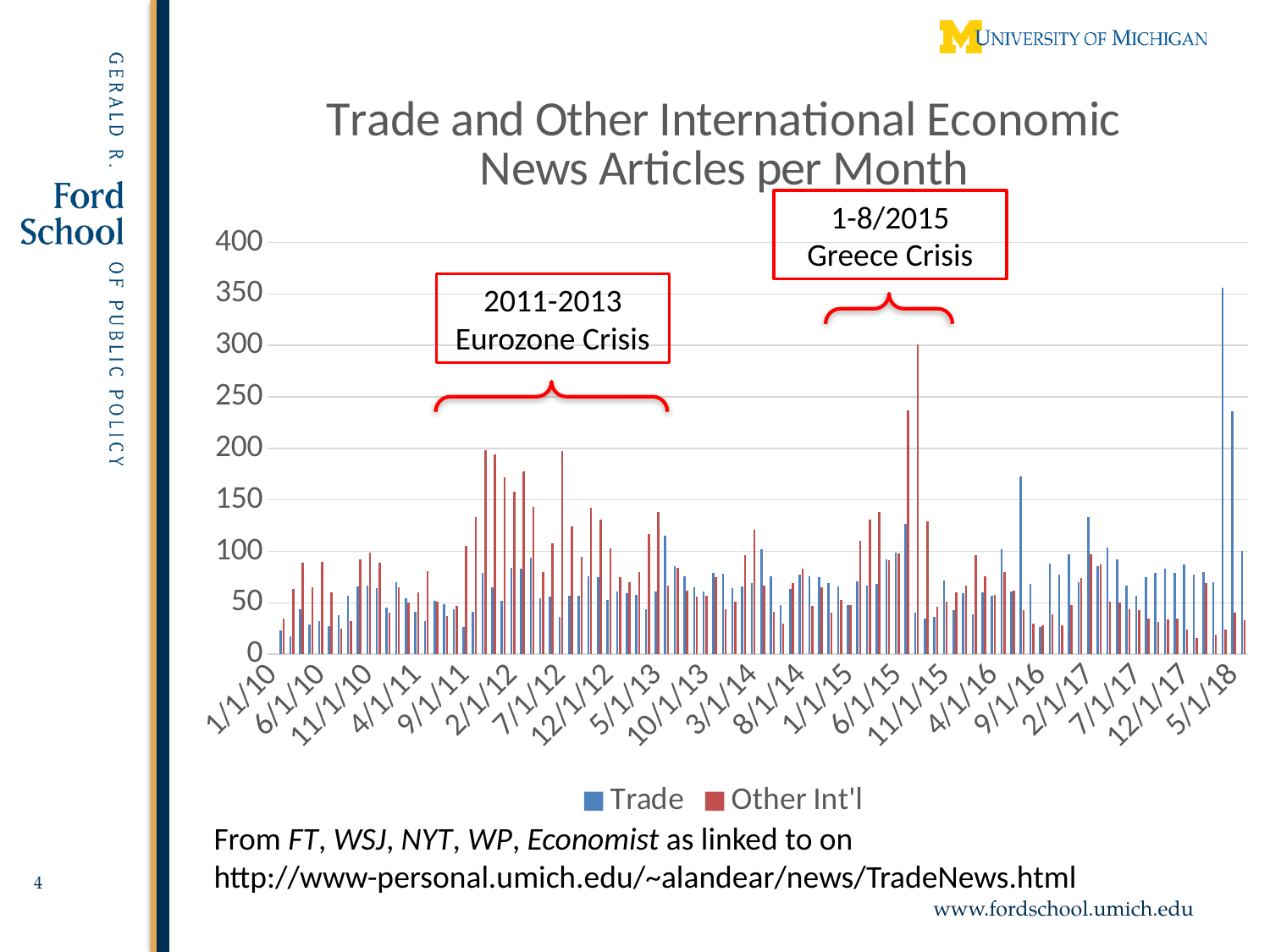

### Chart: Trade and Other International Economic News Articles per Month

| Category | Trade | Other Int'l |
|---|---|---|
| 40179 | 0.0 | 0.0 |
| 40210 | 23.0 | 35.0 |
| 40238 | 17.0 | 63.0 |
| 40269 | 44.0 | 89.0 |
| 40299 | 29.0 | 65.0 |
| 40330 | 32.0 | 90.0 |
| 40360 | 27.0 | 60.0 |
| 40391 | 38.0 | 25.0 |
| 40422 | 57.0 | 32.0 |
| 40452 | 66.0 | 92.0 |
| 40483 | 67.0 | 99.0 |
| 40513 | 64.0 | 89.0 |
| 40544 | 45.0 | 40.0 |
| 40575 | 70.0 | 65.0 |
| 40603 | 54.0 | 50.0 |
| 40634 | 41.0 | 60.0 |
| 40664 | 32.0 | 81.0 |
| 40695 | 52.0 | 51.0 |
| 40725 | 49.0 | 37.0 |
| 40756 | 44.0 | 47.0 |
| 40787 | 26.0 | 105.0 |
| 40817 | 41.0 | 133.0 |
| 40848 | 79.0 | 198.0 |
| 40878 | 65.0 | 194.0 |
| 40909 | 52.0 | 172.0 |
| 40940 | 84.0 | 158.0 |
| 40969 | 83.0 | 178.0 |
| 41000 | 94.0 | 143.0 |
| 41030 | 54.0 | 80.0 |
| 41061 | 56.0 | 108.0 |
| 41091 | 36.0 | 197.0 |
| 41122 | 57.0 | 124.0 |
| 41153 | 57.0 | 95.0 |
| 41183 | 76.0 | 142.0 |
| 41214 | 75.0 | 131.0 |
| 41244 | 53.0 | 103.0 |
| 41275 | 61.0 | 75.0 |
| 41306 | 59.0 | 70.0 |
| 41334 | 58.0 | 80.0 |
| 41365 | 44.0 | 117.0 |
| 41395 | 61.0 | 138.0 |
| 41426 | 115.0 | 67.0 |
| 41456 | 86.0 | 84.0 |
| 41487 | 76.0 | 62.0 |
| 41518 | 65.0 | 56.0 |
| 41548 | 61.0 | 57.0 |
| 41579 | 79.0 | 75.0 |
| 41609 | 78.0 | 44.0 |
| 41640 | 64.0 | 51.0 |
| 41671 | 66.0 | 96.0 |
| 41699 | 69.0 | 121.0 |
| 41730 | 102.0 | 67.0 |
| 41760 | 76.0 | 41.0 |
| 41791 | 48.0 | 30.0 |
| 41821 | 63.0 | 69.0 |
| 41852 | 77.0 | 83.0 |
| 41883 | 76.0 | 47.0 |
| 41913 | 75.0 | 65.0 |
| 41944 | 69.0 | 40.0 |
| 41974 | 66.0 | 53.0 |
| 42005 | 48.0 | 48.0 |
| 42036 | 71.0 | 110.0 |
| 42064 | 67.0 | 131.0 |
| 42095 | 68.0 | 138.0 |
| 42125 | 92.0 | 91.0 |
| 42156 | 99.0 | 98.0 |
| 42186 | 127.0 | 237.0 |
| 42217 | 40.0 | 301.0 |
| 42248 | 35.0 | 129.0 |
| 42278 | 36.0 | 46.0 |
| 42309 | 72.0 | 51.0 |
| 42339 | 43.0 | 60.0 |
| 42370 | 59.0 | 67.0 |
| 42401 | 39.0 | 96.0 |
| 42430 | 60.0 | 76.0 |
| 42461 | 57.0 | 58.0 |
| 42491 | 102.0 | 80.0 |
| 42522 | 61.0 | 62.0 |
| 42552 | 173.0 | 43.0 |
| 42583 | 68.0 | 30.0 |
| 42614 | 26.0 | 28.0 |
| 42644 | 88.0 | 39.0 |
| 42675 | 77.0 | 28.0 |
| 42705 | 97.0 | 48.0 |
| 42736 | 70.0 | 74.0 |
| 42767 | 133.0 | 97.0 |
| 42795 | 86.0 | 87.0 |
| 42826 | 104.0 | 51.0 |
| 42856 | 92.0 | 50.0 |
| 42887 | 67.0 | 44.0 |
| 42917 | 57.0 | 43.0 |
| 42948 | 75.0 | 35.0 |
| 42979 | 79.0 | 31.0 |
| 43009 | 83.0 | 34.0 |
| 43040 | 79.0 | 35.0 |
| 43070 | 87.0 | 24.0 |
| 43101 | 77.0 | 16.0 |
| 43132 | 80.0 | 69.0 |
| 43160 | 70.0 | 19.0 |
| 43191 | 356.0 | 24.0 |
| 43221 | 236.0 | 40.0 |
| 43252 | 100.0 | 33.0 |
1-8/2015
Greece Crisis

2011-2013
Eurozone Crisis

From FT, WSJ, NYT, WP, Economist as linked to on
http://www-personal.umich.edu/~alandear/news/TradeNews.html
4